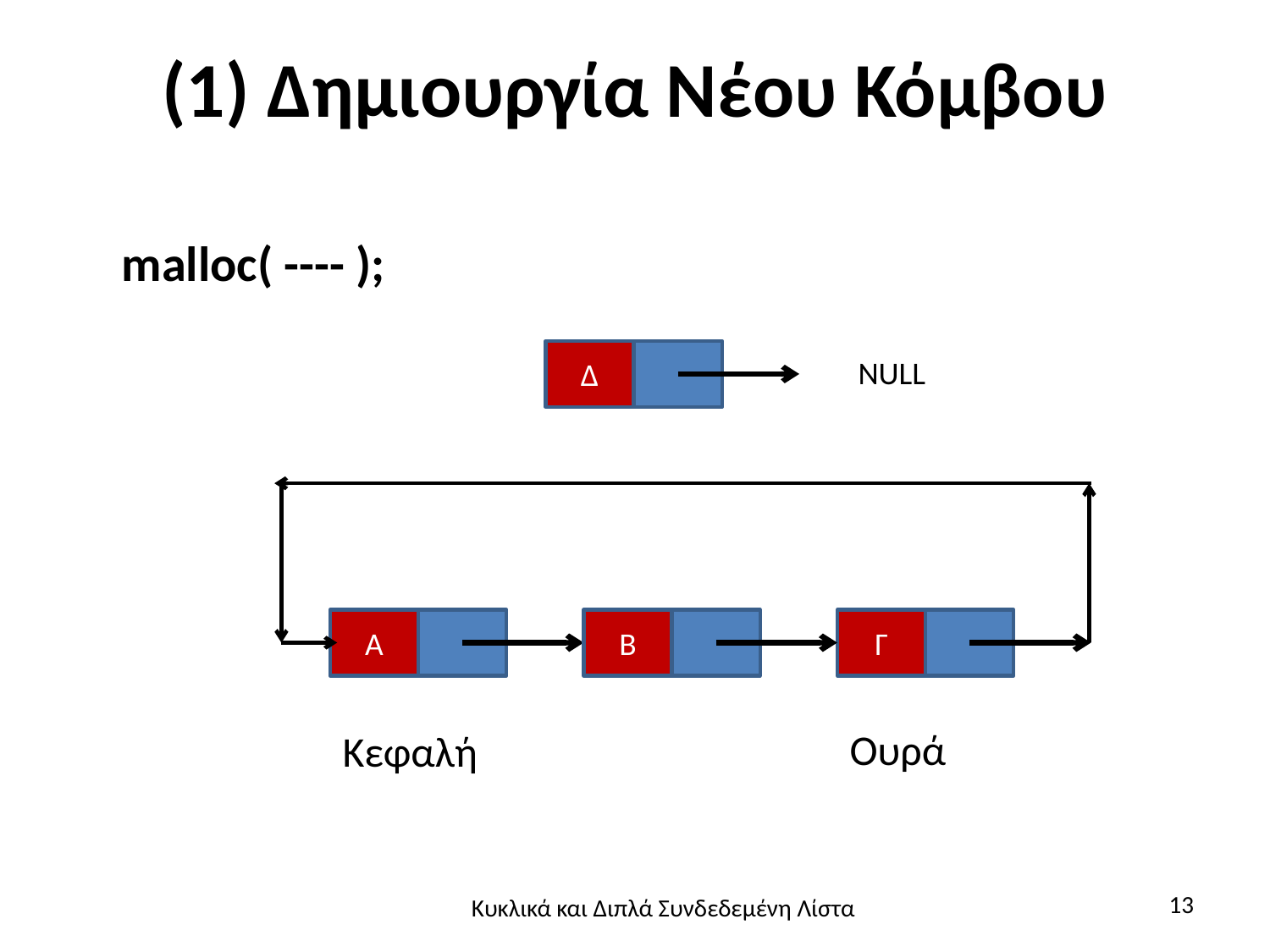

# (1) Δημιουργία Νέου Κόμβου
 malloc( ---- );
Δ

NULL
Α

Β

Γ

Ουρά
Κεφαλή
13
Κυκλικά και Διπλά Συνδεδεμένη Λίστα